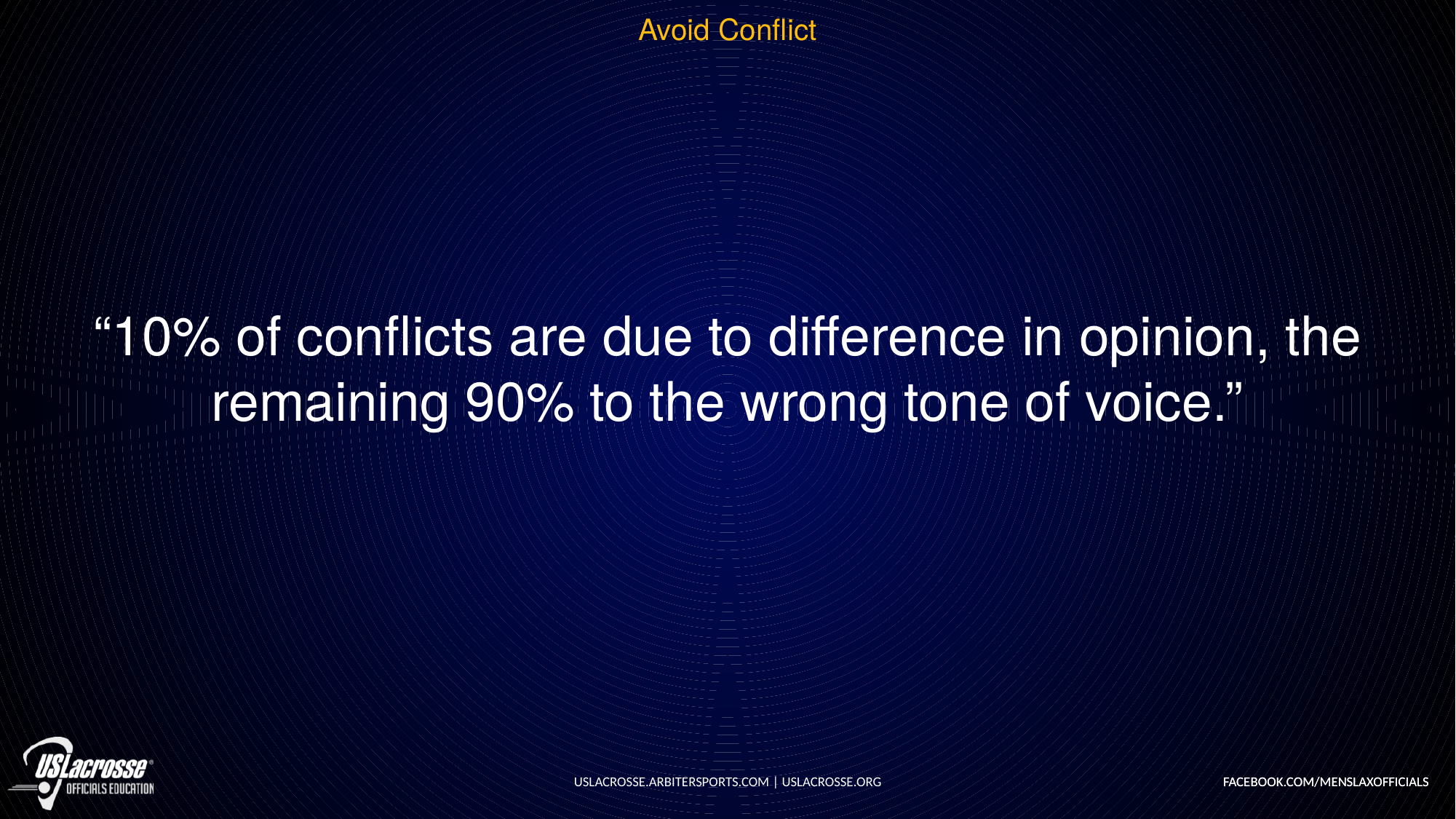

# Avoid Conflict
“10% of conflicts are due to difference in opinion, the remaining 90% to the wrong tone of voice.”

USLACROSSE.ARBITERSPORTS.COM | USLACROSSE.ORG